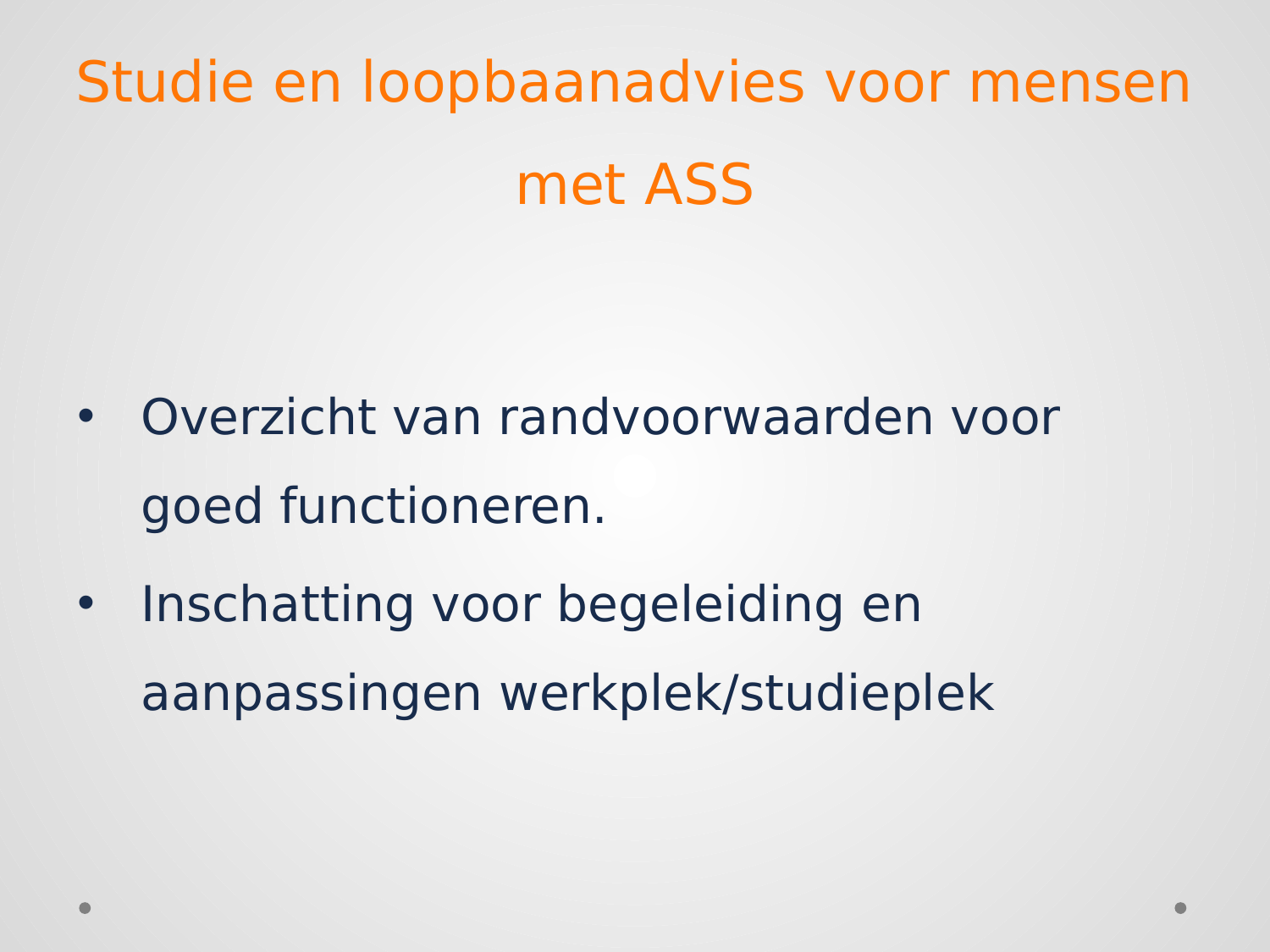

# Studie en loopbaanadvies voor mensen met ASS

Overzicht van randvoorwaarden voor goed functioneren.
Inschatting voor begeleiding en aanpassingen werkplek/studieplek